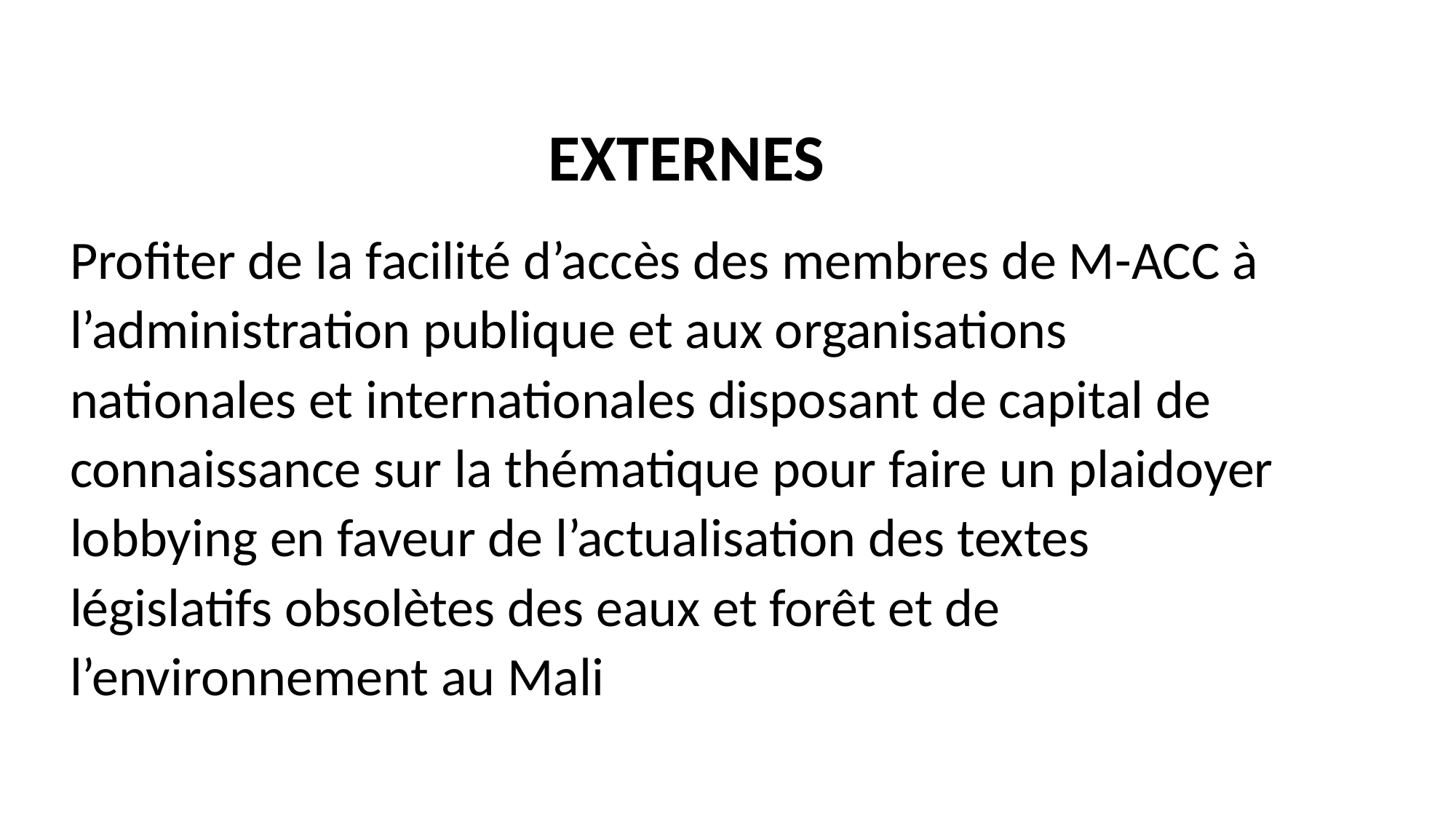

EXTERNES
Profiter de la facilité d’accès des membres de M-ACC à l’administration publique et aux organisations nationales et internationales disposant de capital de connaissance sur la thématique pour faire un plaidoyer lobbying en faveur de l’actualisation des textes législatifs obsolètes des eaux et forêt et de l’environnement au Mali